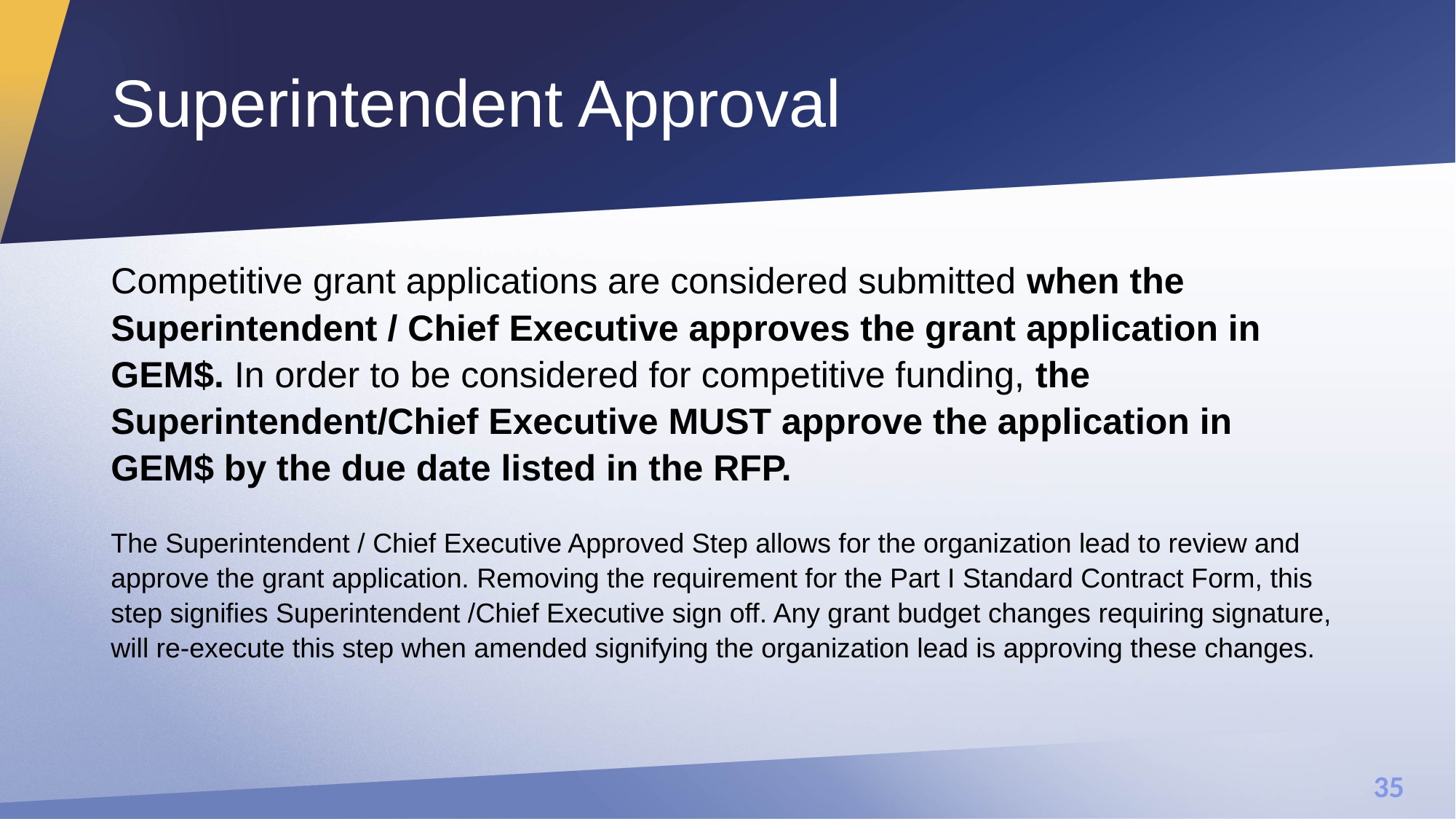

# Superintendent Approval
Competitive grant applications are considered submitted when the Superintendent / Chief Executive approves the grant application in GEM$. In order to be considered for competitive funding, the Superintendent/Chief Executive MUST approve the application in GEM$ by the due date listed in the RFP.

The Superintendent / Chief Executive Approved Step allows for the organization lead to review and approve the grant application. Removing the requirement for the Part I Standard Contract Form, this step signifies Superintendent /Chief Executive sign off. Any grant budget changes requiring signature, will re-execute this step when amended signifying the organization lead is approving these changes.